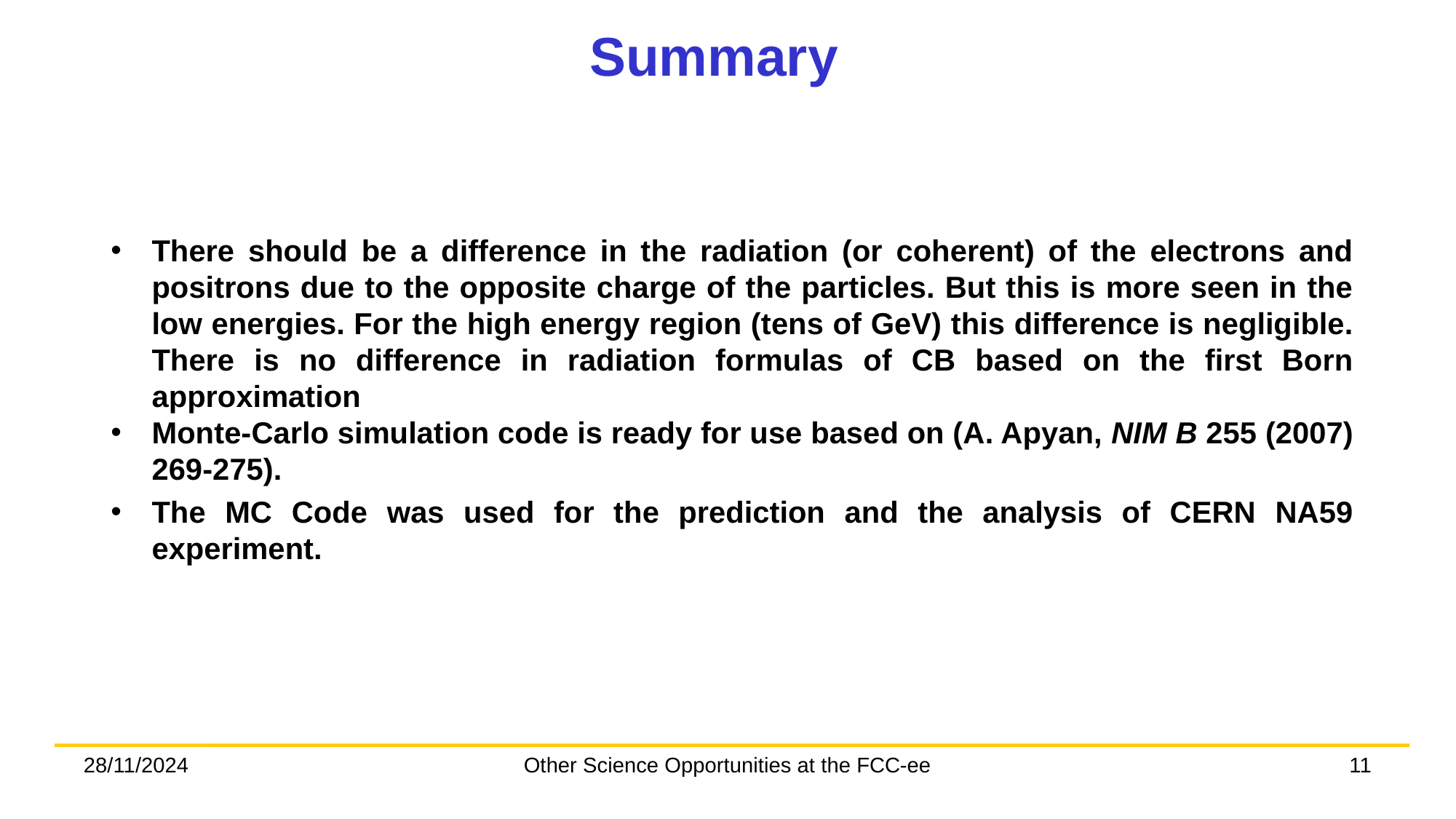

# Summary

There should be a difference in the radiation (or coherent) of the electrons and positrons due to the opposite charge of the particles. But this is more seen in the low energies. For the high energy region (tens of GeV) this difference is negligible. There is no difference in radiation formulas of CB based on the first Born approximation
Monte-Carlo simulation code is ready for use based on (A. Apyan, NIM B 255 (2007) 269-275).
The MC Code was used for the prediction and the analysis of CERN NA59 experiment.

28/11/2024
Other Science Opportunities at the FCC-ee
11